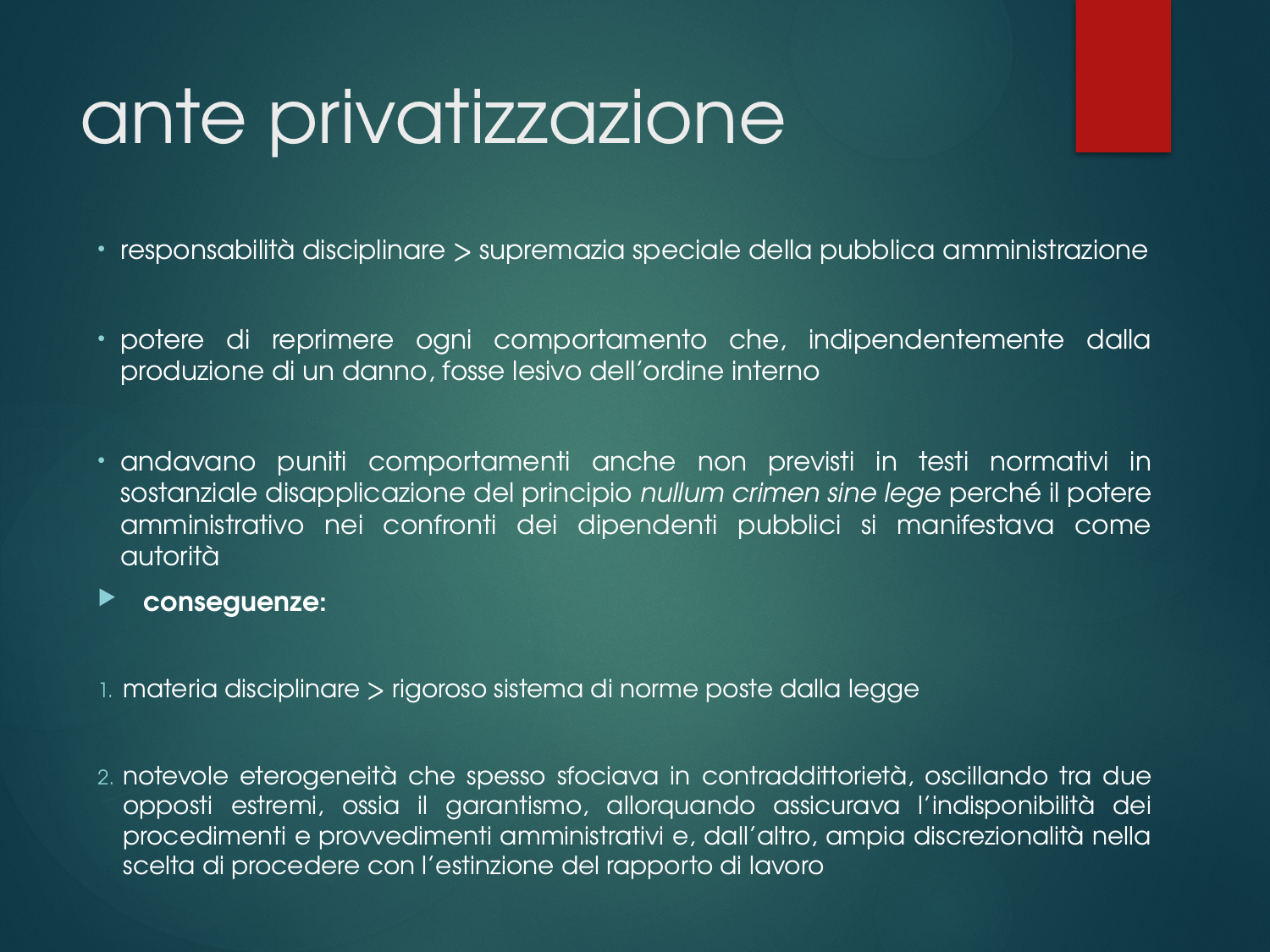

# ante privatizzazione
responsabilità disciplinare > supremazia speciale della pubblica amministrazione

potere di reprimere ogni comportamento che, indipendentemente dalla produzione di un danno, fosse lesivo dell’ordine interno

andavano puniti comportamenti anche non previsti in testi normativi in sostanziale disapplicazione del principio nullum crimen sine lege perché il potere amministrativo nei confronti dei dipendenti pubblici si manifestava come autorità
conseguenze:

materia disciplinare > rigoroso sistema di norme poste dalla legge

notevole eterogeneità che spesso sfociava in contraddittorietà, oscillando tra due opposti estremi, ossia il garantismo, allorquando assicurava l’indisponibilità dei procedimenti e provvedimenti amministrativi e, dall’altro, ampia discrezionalità nella scelta di procedere con l’estinzione del rapporto di lavoro